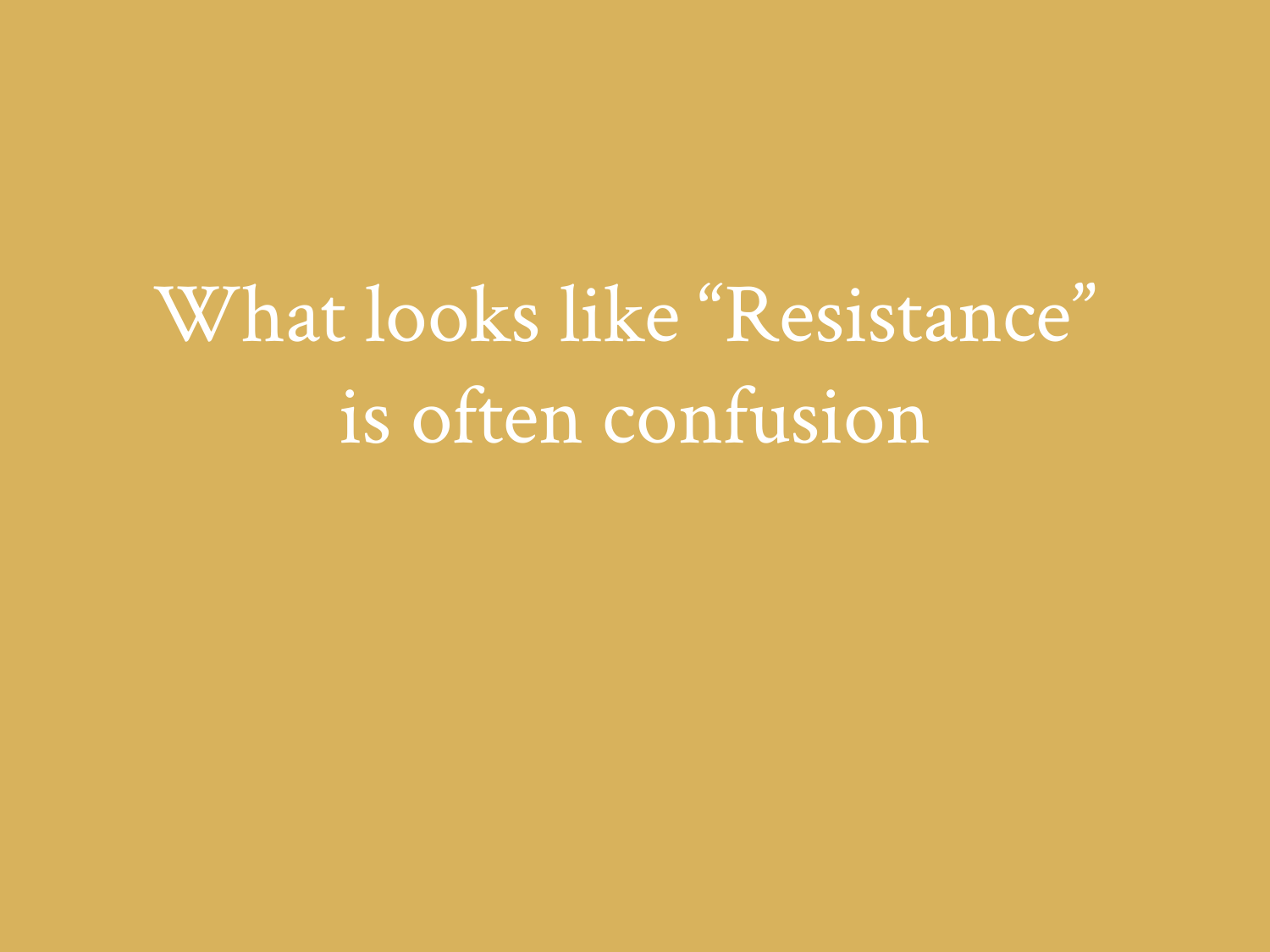

What looks like “Resistance”
is often confusion